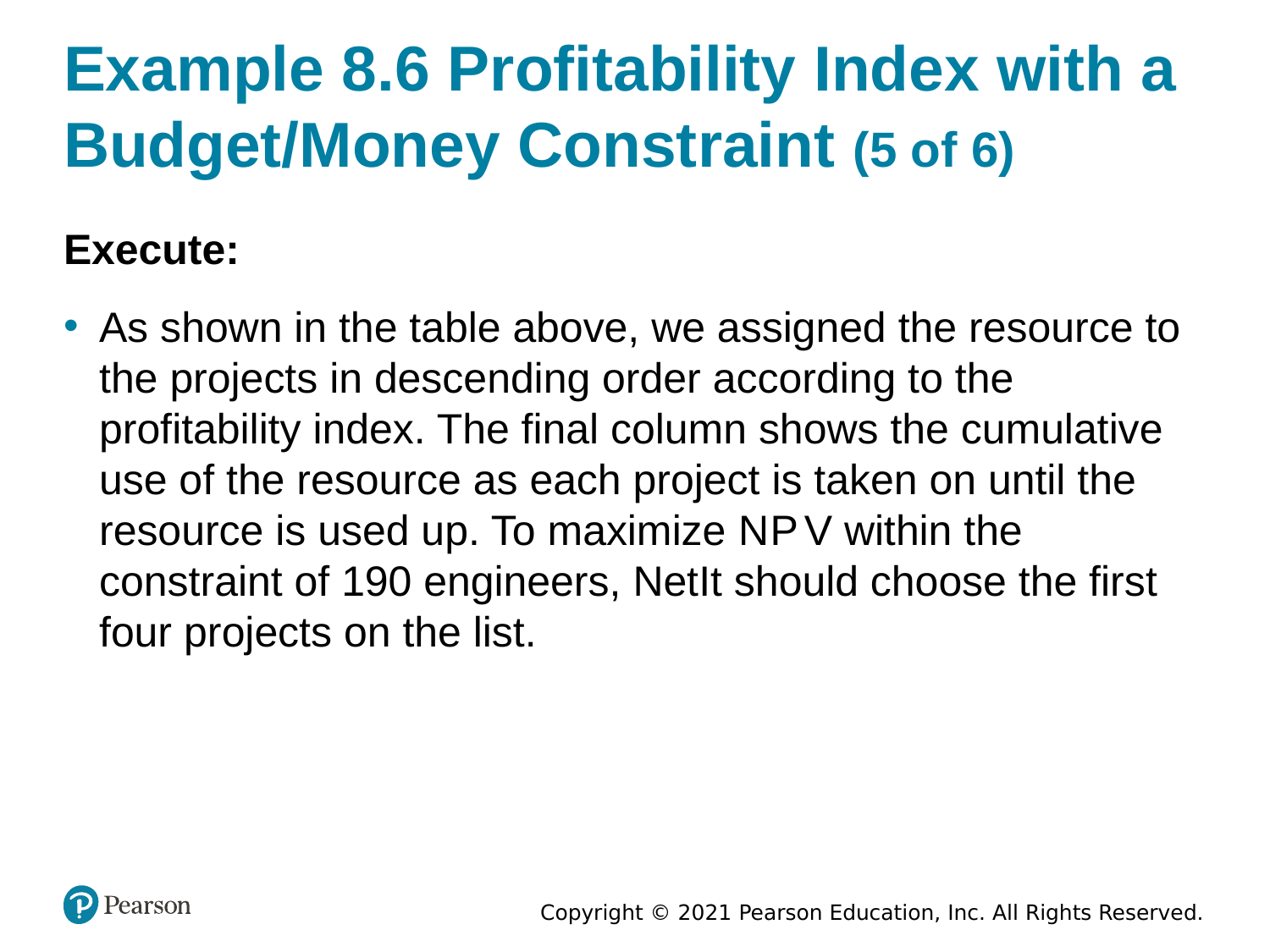

# Example 8.6 Profitability Index with a Budget/Money Constraint (5 of 6)
Execute:
As shown in the table above, we assigned the resource to the projects in descending order according to the profitability index. The final column shows the cumulative use of the resource as each project is taken on until the resource is used up. To maximize N P V within the constraint of 190 engineers, NetIt should choose the first four projects on the list.